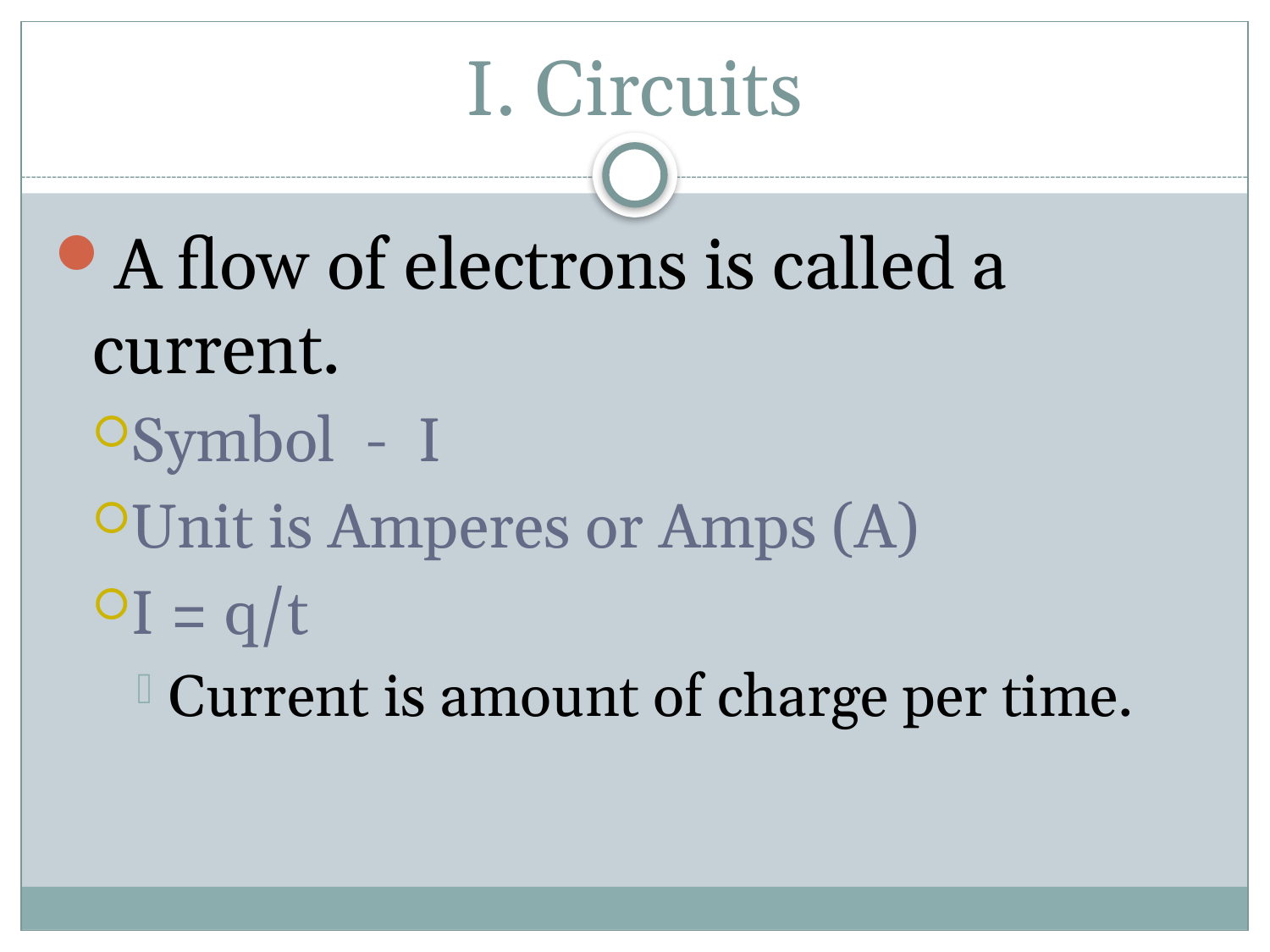

# I. Circuits
A flow of electrons is called a current.
Symbol  -  I
Unit is Amperes or Amps (A)
I = q/t
Current is amount of charge per time.